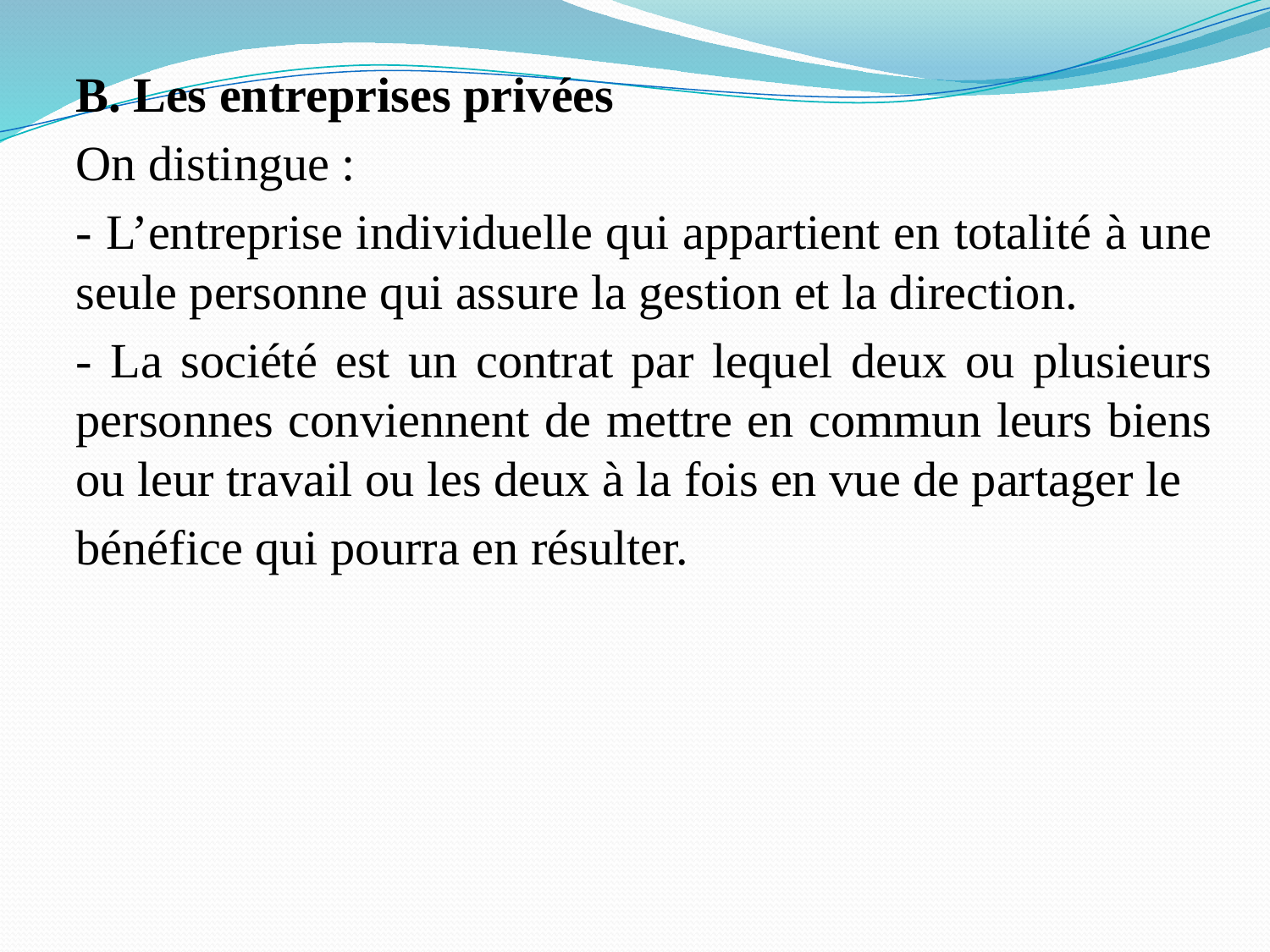

B. Les entreprises privées
On distingue :
- L’entreprise individuelle qui appartient en totalité à une seule personne qui assure la gestion et la direction.
- La société est un contrat par lequel deux ou plusieurs personnes conviennent de mettre en commun leurs biens ou leur travail ou les deux à la fois en vue de partager le
bénéfice qui pourra en résulter.